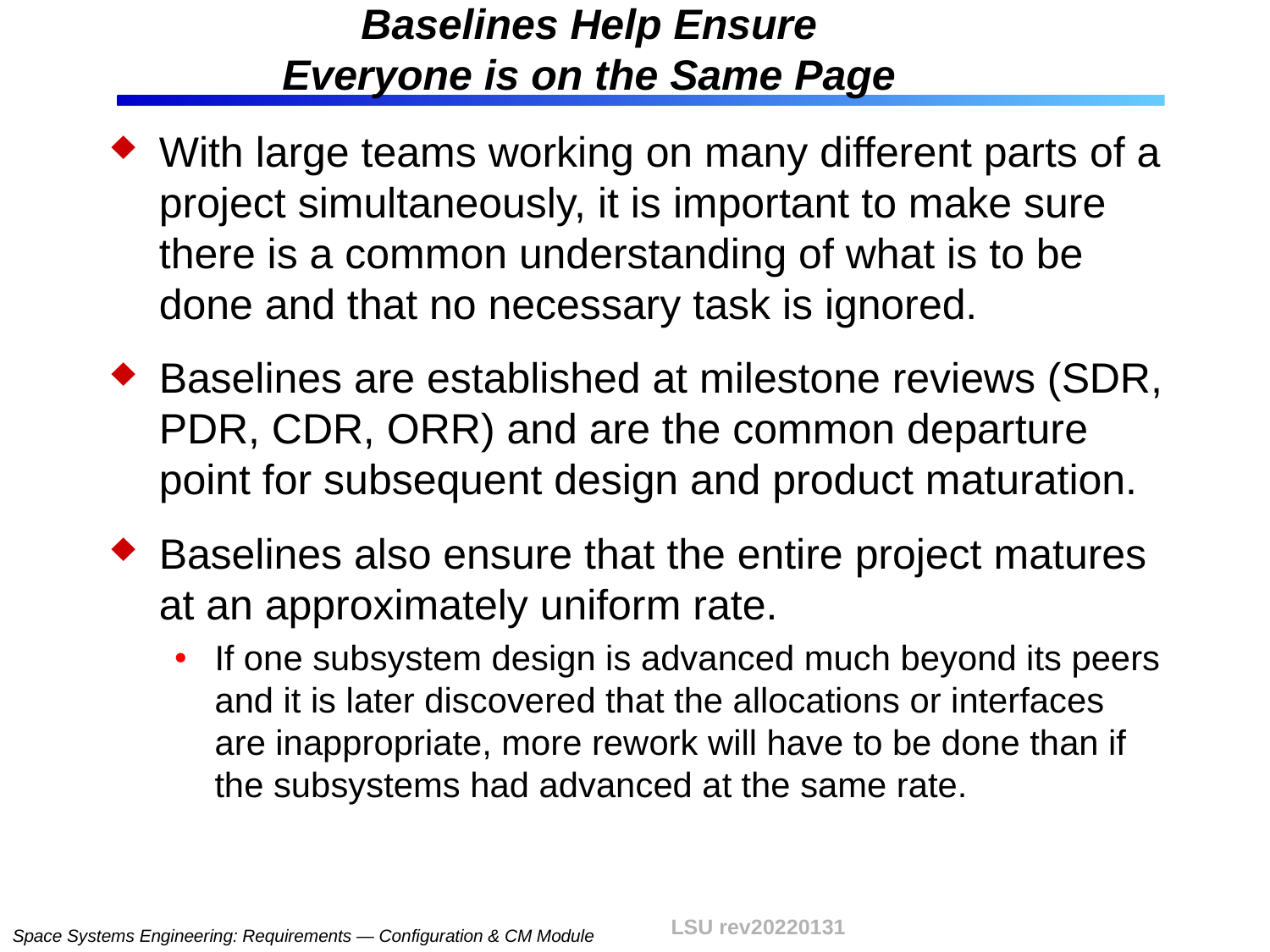

# Baselines Help Ensure Everyone is on the Same Page
With large teams working on many different parts of a project simultaneously, it is important to make sure there is a common understanding of what is to be done and that no necessary task is ignored.
Baselines are established at milestone reviews (SDR, PDR, CDR, ORR) and are the common departure point for subsequent design and product maturation.
Baselines also ensure that the entire project matures at an approximately uniform rate.
If one subsystem design is advanced much beyond its peers and it is later discovered that the allocations or interfaces are inappropriate, more rework will have to be done than if the subsystems had advanced at the same rate.
LSU rev20220131